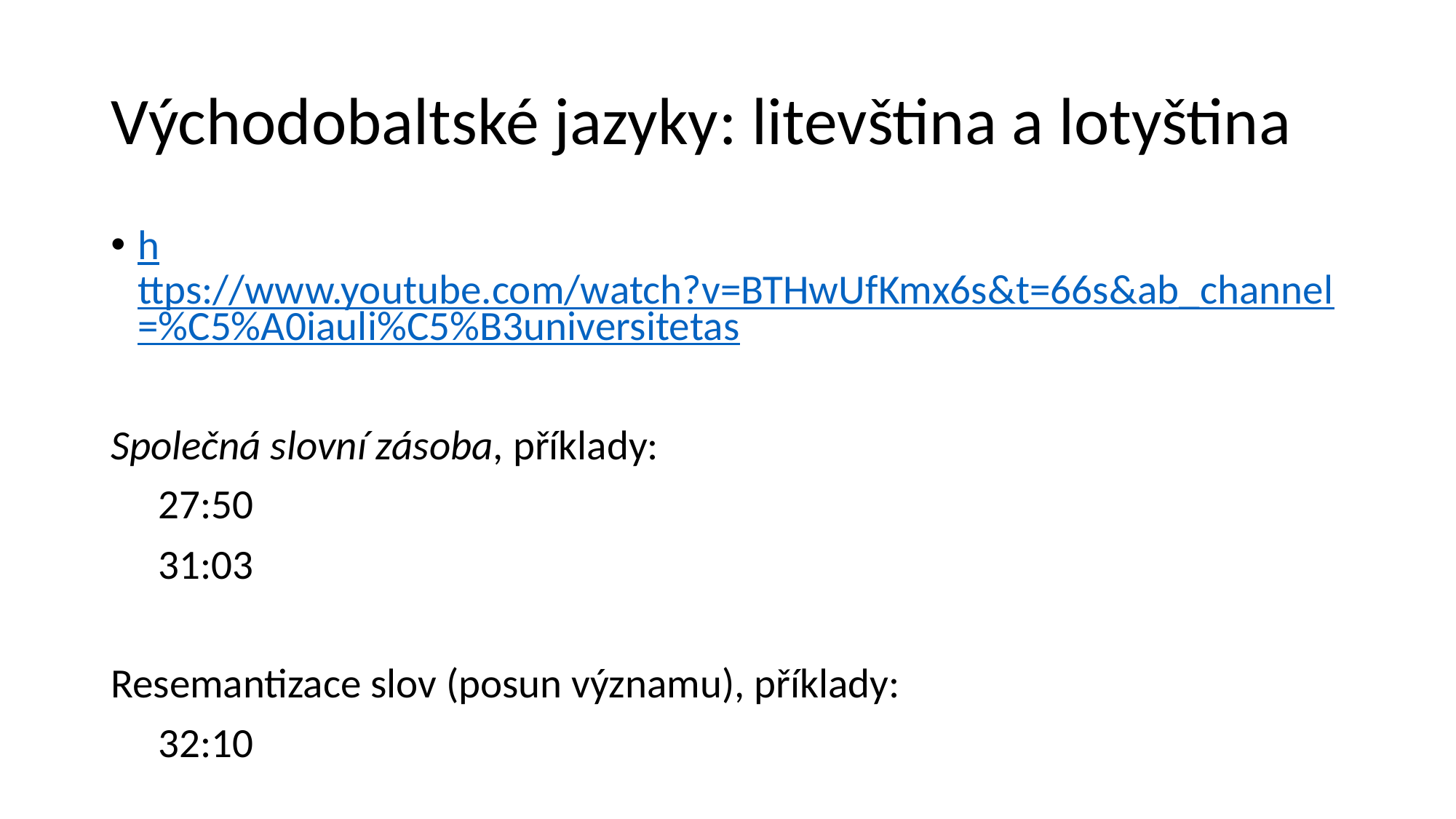

# Východobaltské jazyky: litevština a lotyština
https://www.youtube.com/watch?v=BTHwUfKmx6s&t=66s&ab_channel=%C5%A0iauli%C5%B3universitetas

Společná slovní zásoba, příklady:
     27:50
     31:03

Resemantizace slov (posun významu), příklady:
     32:10